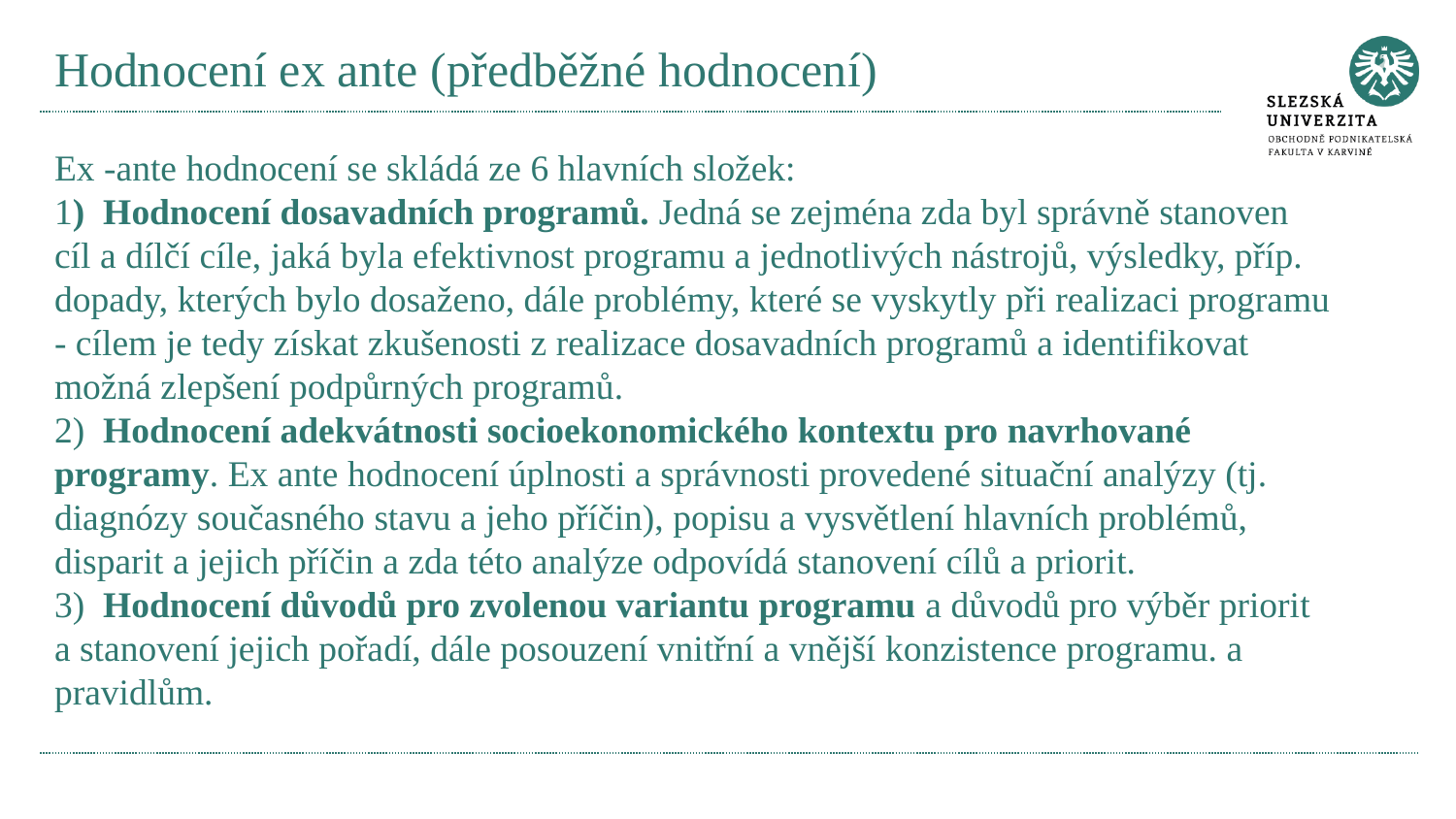

# Hodnocení ex ante (předběžné hodnocení)
Ex -ante hodnocení se skládá ze 6 hlavních složek:
1)  Hodnocení dosavadních programů. Jedná se zejména zda byl správně stanoven cíl a dílčí cíle, jaká byla efektivnost programu a jednotlivých nástrojů, výsledky, příp. dopady, kterých bylo dosaženo, dále problémy, které se vyskytly při realizaci programu - cílem je tedy získat zkušenosti z realizace dosavadních programů a identifikovat možná zlepšení podpůrných programů.
2)  Hodnocení adekvátnosti socioekonomického kontextu pro navrhované programy. Ex ante hodnocení úplnosti a správnosti provedené situační analýzy (tj. diagnózy současného stavu a jeho příčin), popisu a vysvětlení hlavních problémů, disparit a jejich příčin a zda této analýze odpovídá stanovení cílů a priorit.
3)  Hodnocení důvodů pro zvolenou variantu programu a důvodů pro výběr priorit a stanovení jejich pořadí, dále posouzení vnitřní a vnější konzistence programu. a pravidlům.